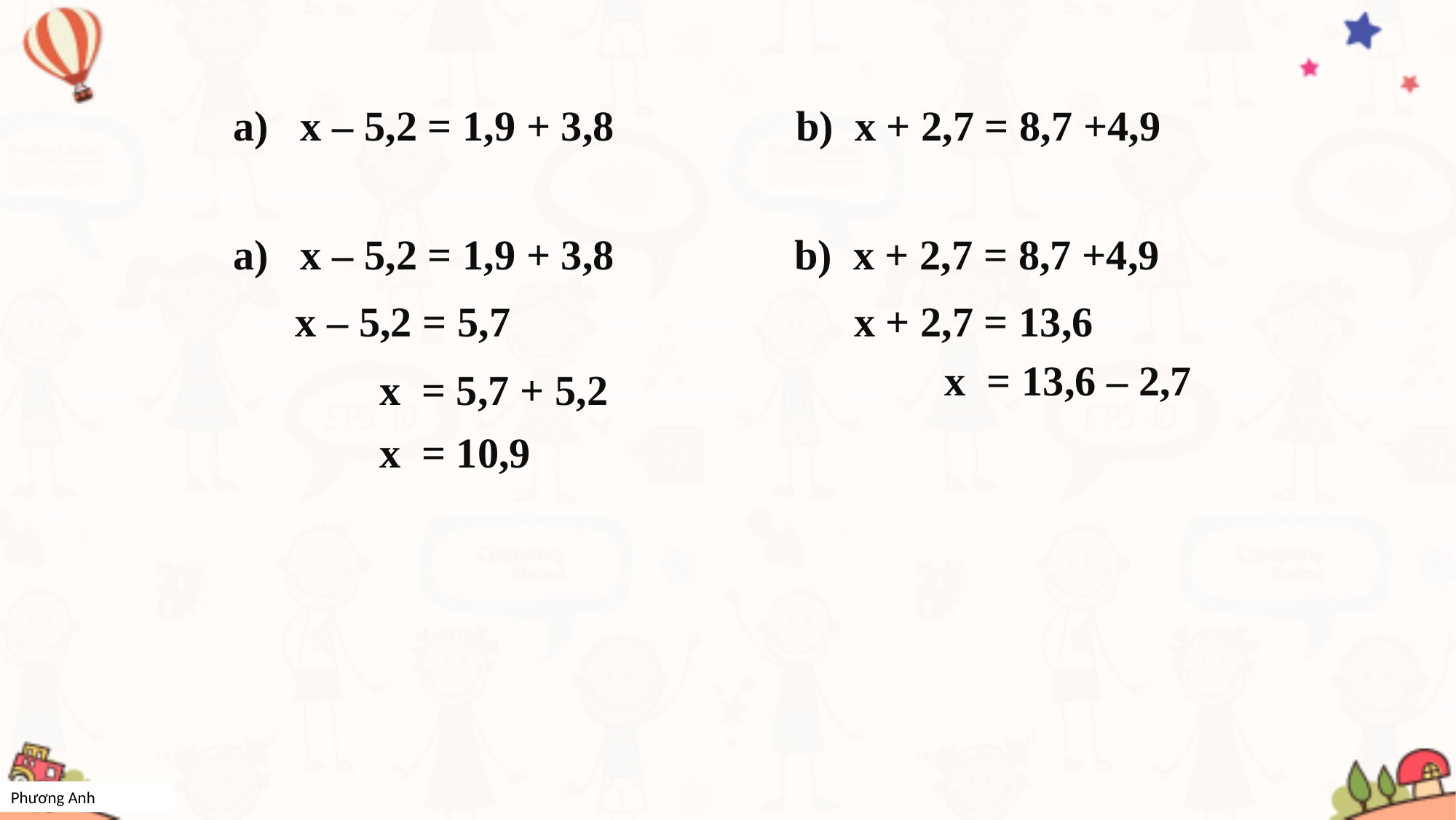

a)   x – 5,2 = 1,9 + 3,8
b)  x + 2,7 = 8,7 +4,9
a)   x – 5,2 = 1,9 + 3,8
b)  x + 2,7 = 8,7 +4,9
       x – 5,2 = 5,7
       x + 2,7 = 13,6
       x  = 13,6 – 2,7
x  = 5,7 + 5,2
x  = 10,9